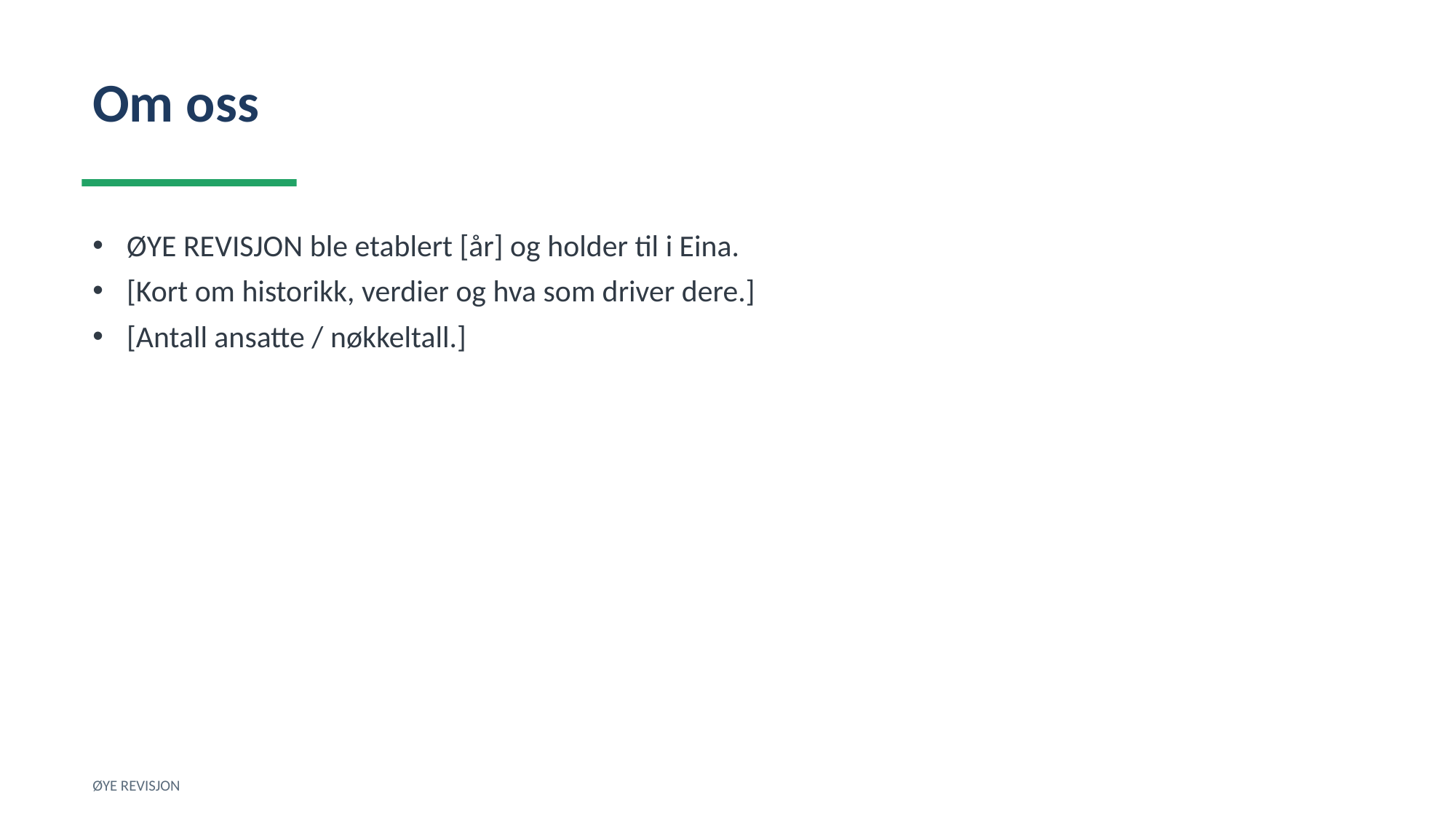

Om oss

ØYE REVISJON ble etablert [år] og holder til i Eina.
[Kort om historikk, verdier og hva som driver dere.]
[Antall ansatte / nøkkeltall.]
ØYE REVISJON